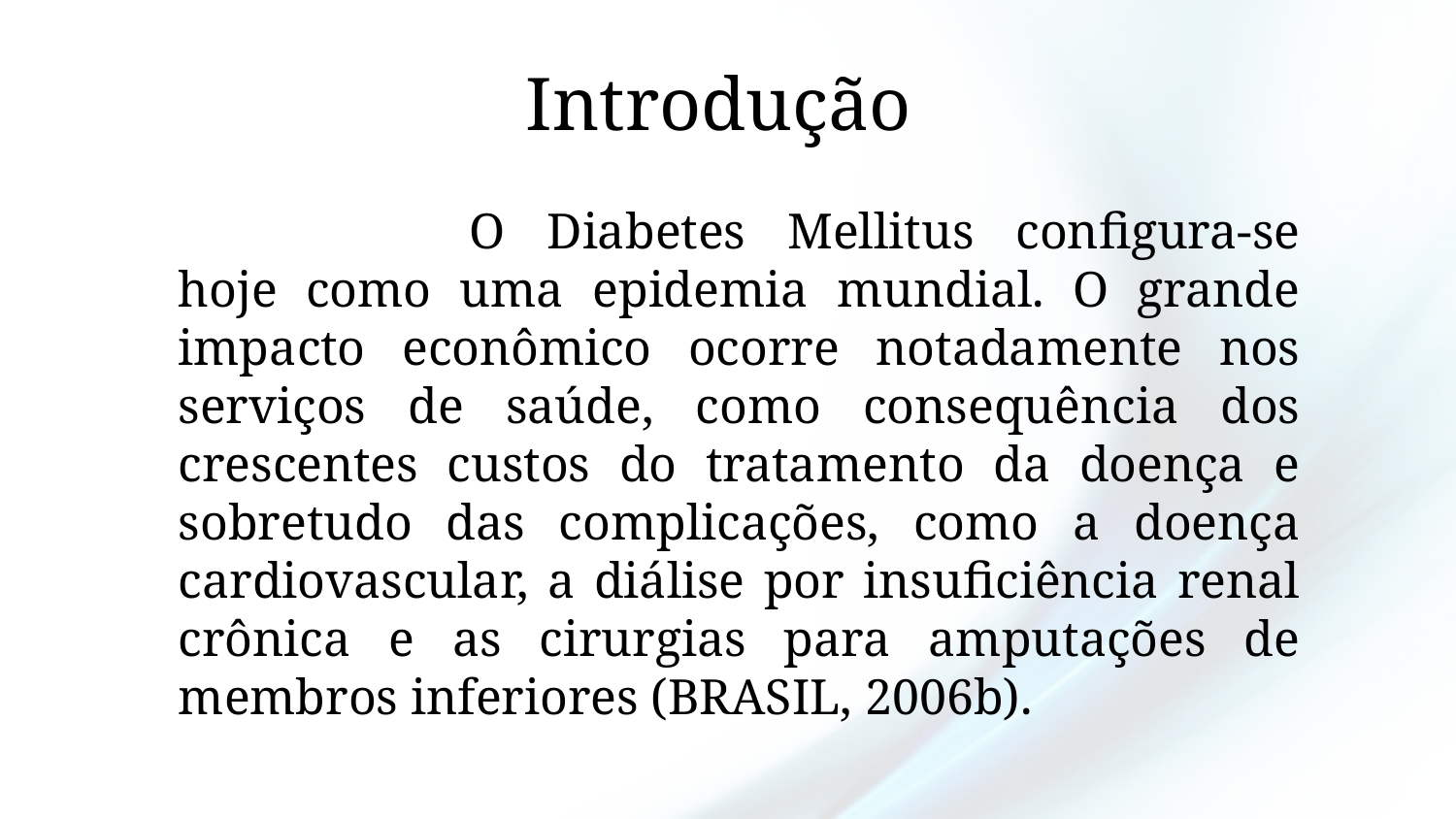

# Introdução
			O Diabetes Mellitus configura-se hoje como uma epidemia mundial. O grande impacto econômico ocorre notadamente nos serviços de saúde, como consequência dos crescentes custos do tratamento da doença e sobretudo das complicações, como a doença cardiovascular, a diálise por insuficiência renal crônica e as cirurgias para amputações de membros inferiores (BRASIL, 2006b).